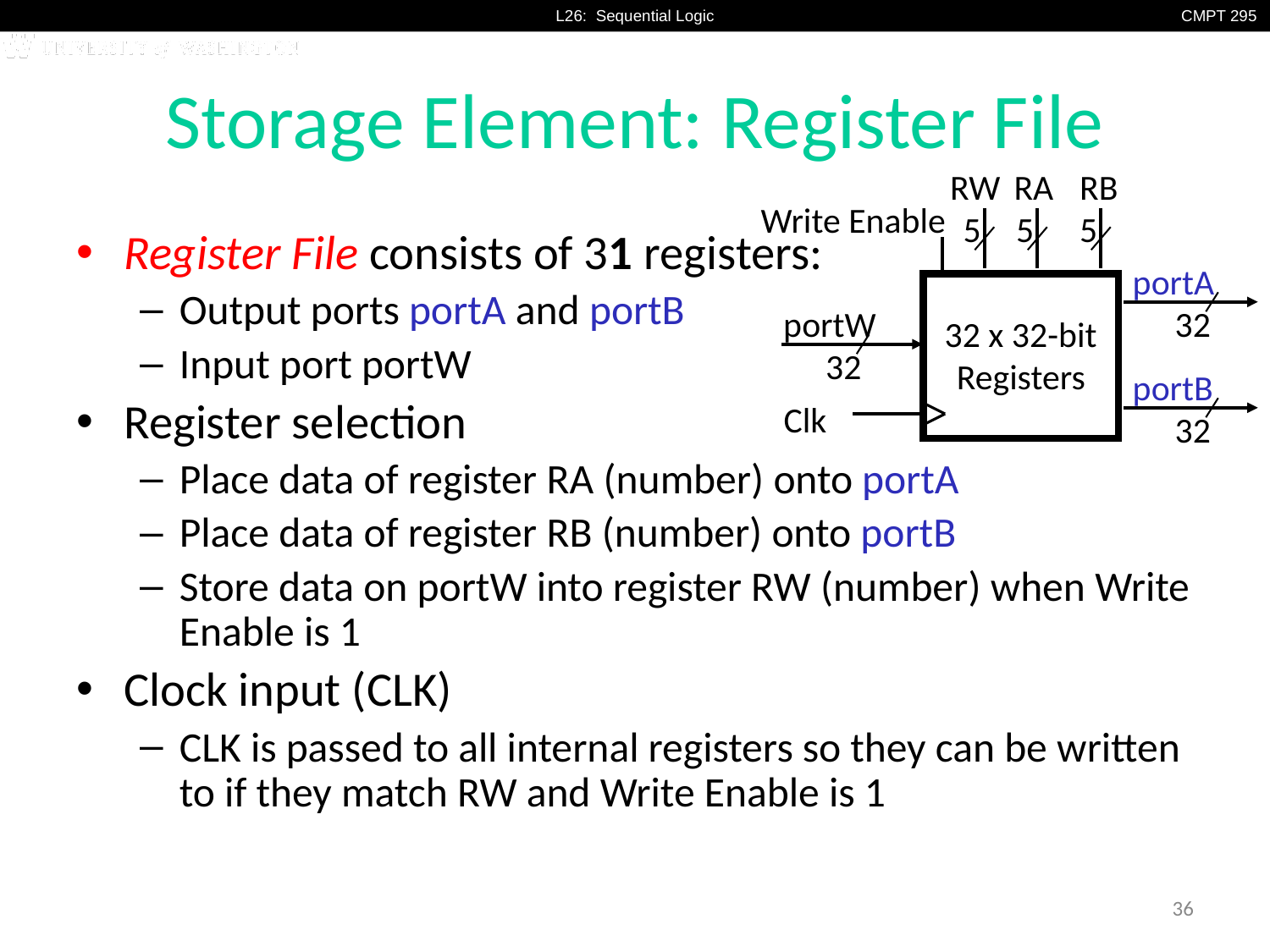

# Storage Element: Register File
RW
RA
RB
Write Enable
5
5
5
portA

32
portW
32 x 32-bit
Registers
32
portB
Clk
32
Register File consists of 31 registers:
Output ports portA and portB
Input port portW
Register selection
Place data of register RA (number) onto portA
Place data of register RB (number) onto portB
Store data on portW into register RW (number) when Write Enable is 1
Clock input (CLK)
CLK is passed to all internal registers so they can be written to if they match RW and Write Enable is 1

36